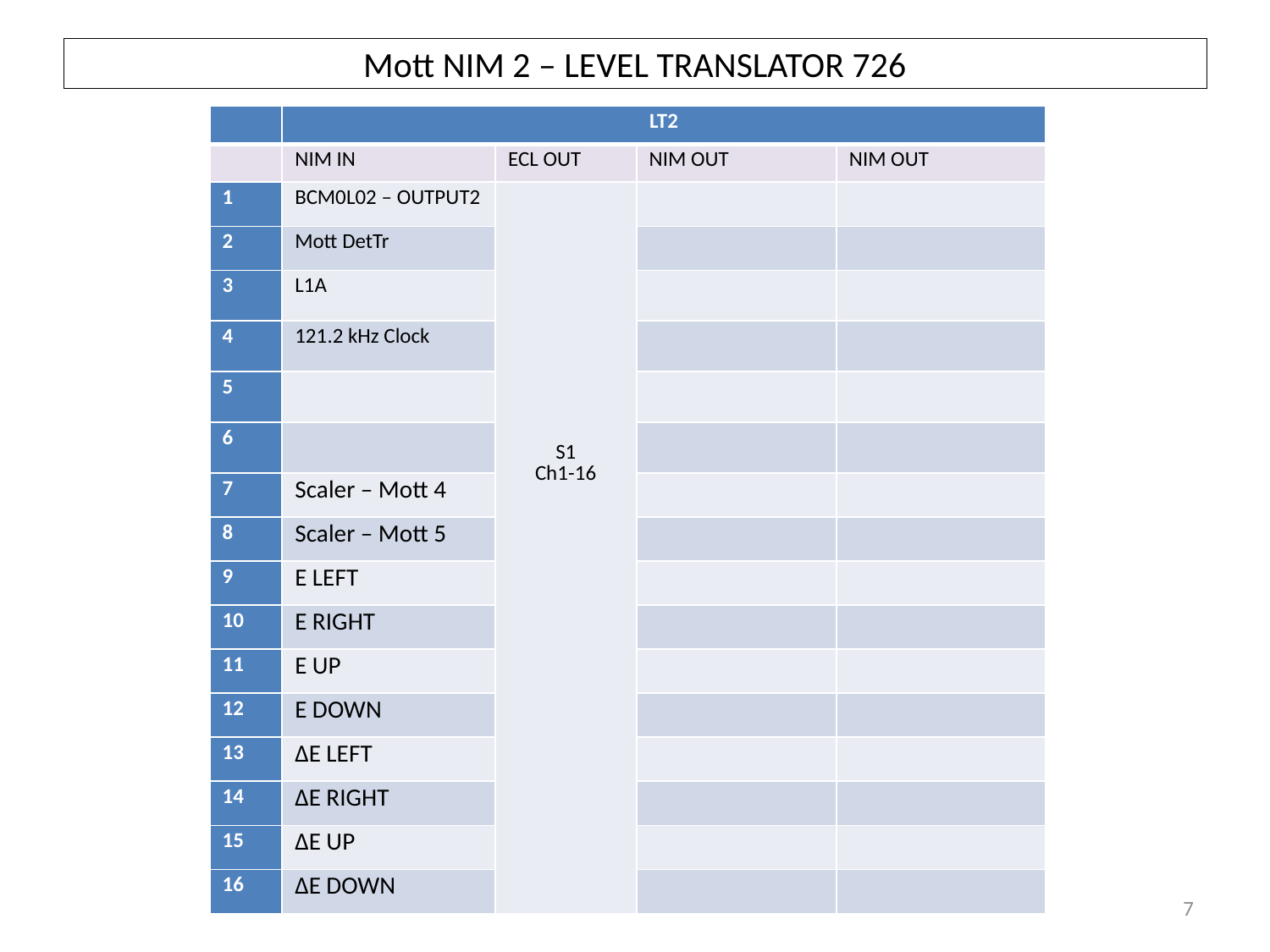

# Mott NIM 2 – LEVEL TRANSLATOR 726
|  | LT2 |  |  |  |
| --- | --- | --- | --- | --- |
|  | NIM IN | ECL OUT | NIM OUT | NIM OUT |
| 1 | BCM0L02 – OUTPUT2 | S1 Ch1-16 |  |  |
| 2 | Mott DetTr |  |  |  |
| 3 | L1A |  |  |  |
| 4 | 121.2 kHz Clock |  |  |  |
| 5 |  |  |  |  |
| 6 |  |  |  |  |
| 7 | Scaler – Mott 4 |  |  |  |
| 8 | Scaler – Mott 5 |  |  |  |
| 9 | E LEFT |  |  |  |
| 10 | E RIGHT |  |  |  |
| 11 | E UP |  |  |  |
| 12 | E DOWN |  |  |  |
| 13 | ΔE LEFT |  |  |  |
| 14 | ΔE RIGHT |  |  |  |
| 15 | ΔE UP |  |  |  |
| 16 | ΔE DOWN |  |  |  |
7